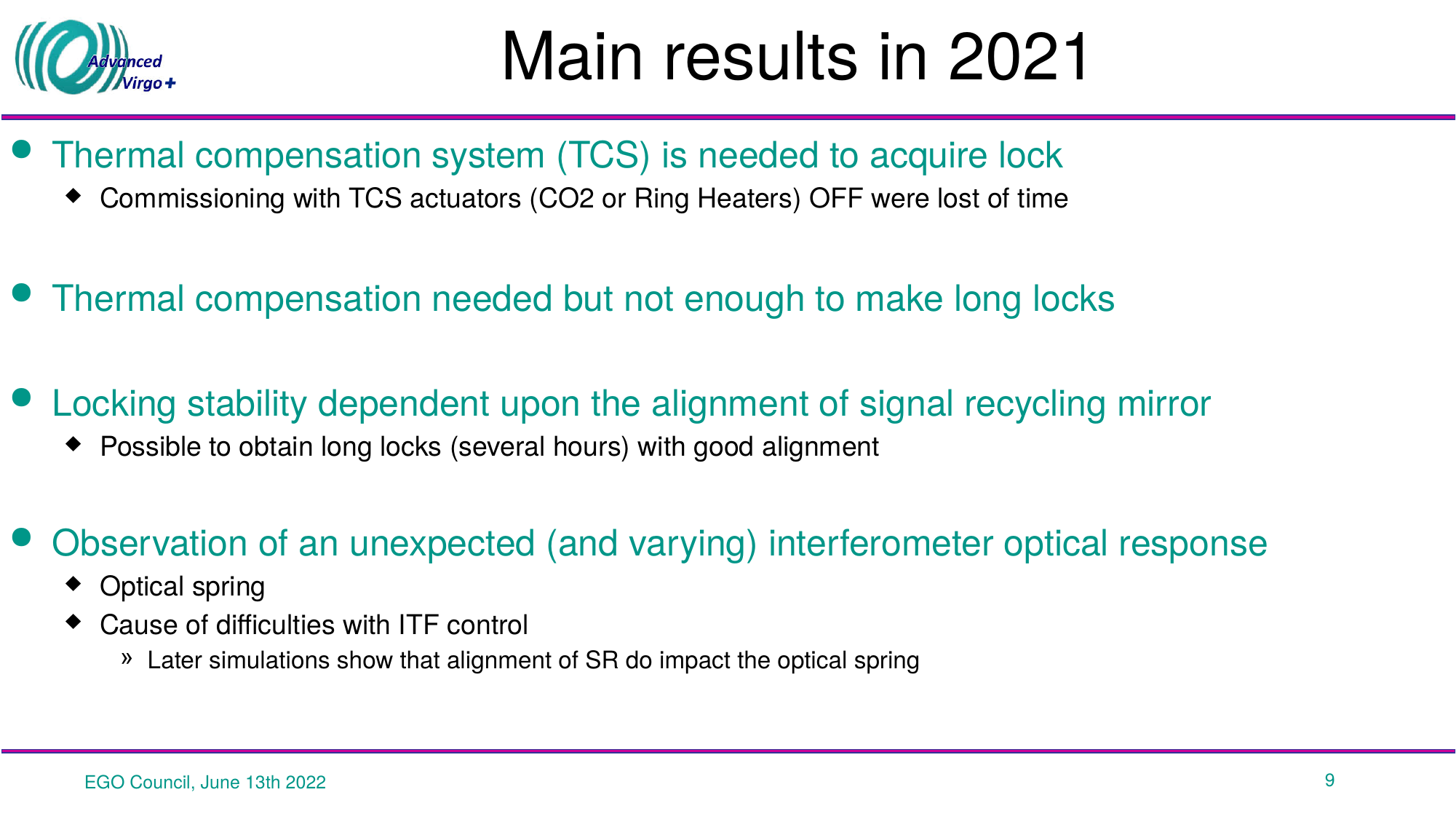

# Main results in 2021
Thermal compensation system (TCS) is needed to acquire lock
Commissioning with TCS actuators (CO2 or Ring Heaters) OFF were lost of time

Thermal compensation needed but not enough to make long locks

Locking stability dependent upon the alignment of signal recycling mirror
Possible to obtain long locks (several hours) with good alignment

Observation of an unexpected (and varying) interferometer optical response
Optical spring
Cause of difficulties with ITF control
Later simulations show that alignment of SR do impact the optical spring

EGO Council, June 13th 2022
9